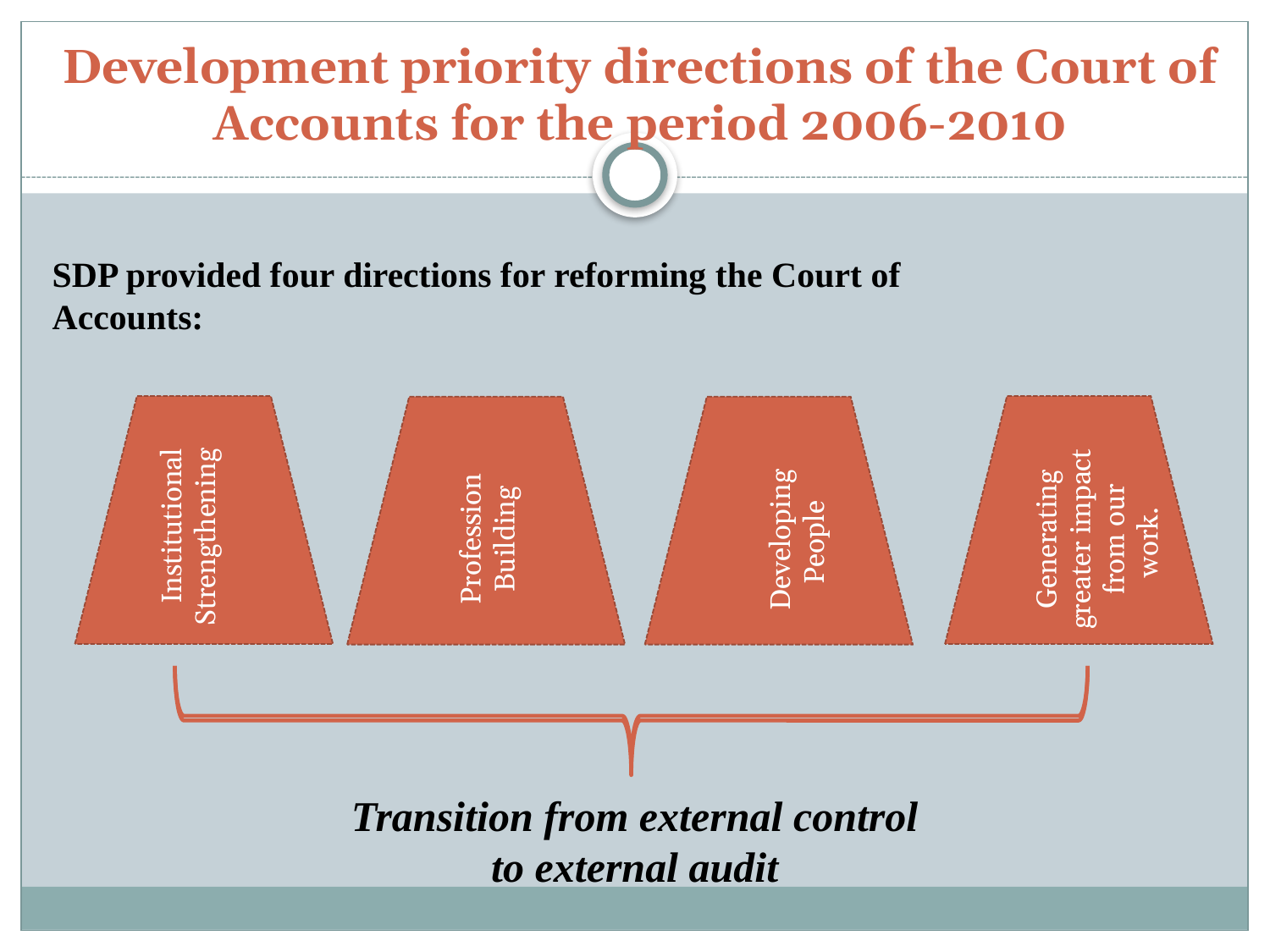

# Development priority directions of the Court of Accounts for the period 2006-2010
SDP provided four directions for reforming the Court of Accounts:

  Institutional Strengthening

Generating greater impact from our work.
Profession Building

Developing People
Transition from external control to external audit